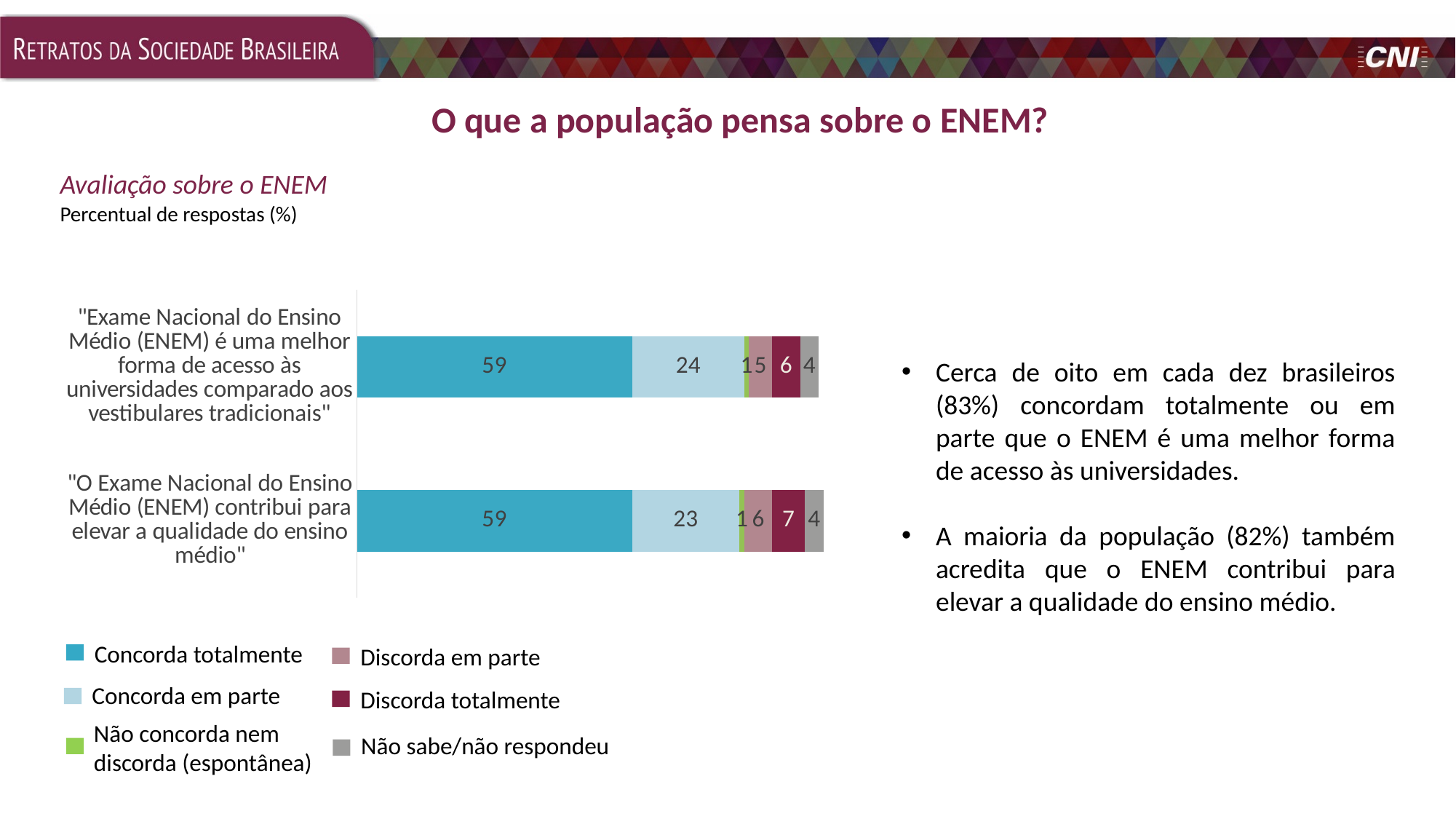

O que a população pensa sobre o ENEM?
Avaliação sobre o ENEM

### Chart

| Category | Concorda totalmente | Concorda em parte | Não concorda nem discorda (Espontânea) | Discorda em parte | Discorda totalmente | Não sabe / não respondeu |
|---|---|---|---|---|---|---|
| "O Exame Nacional do Ensino Médio (ENEM) contribui para elevar a qualidade do ensino médio" | 59.0 | 23.0 | 1.0 | 6.0 | 7.0 | 4.0 |
| "Exame Nacional do Ensino Médio (ENEM) é uma melhor forma de acesso às universidades comparado aos vestibulares tradicionais" | 59.0 | 24.0 | 1.0 | 5.0 | 6.0 | 4.0 |
Percentual de respostas (%)
Cerca de oito em cada dez brasileiros (83%) concordam totalmente ou em parte que o ENEM é uma melhor forma de acesso às universidades.

A maioria da população (82%) também acredita que o ENEM contribui para elevar a qualidade do ensino médio.

Concorda totalmente
Discorda em parte

Concorda em parte
Discorda totalmente

Não concorda nem discorda (espontânea)
Não sabe/não respondeu